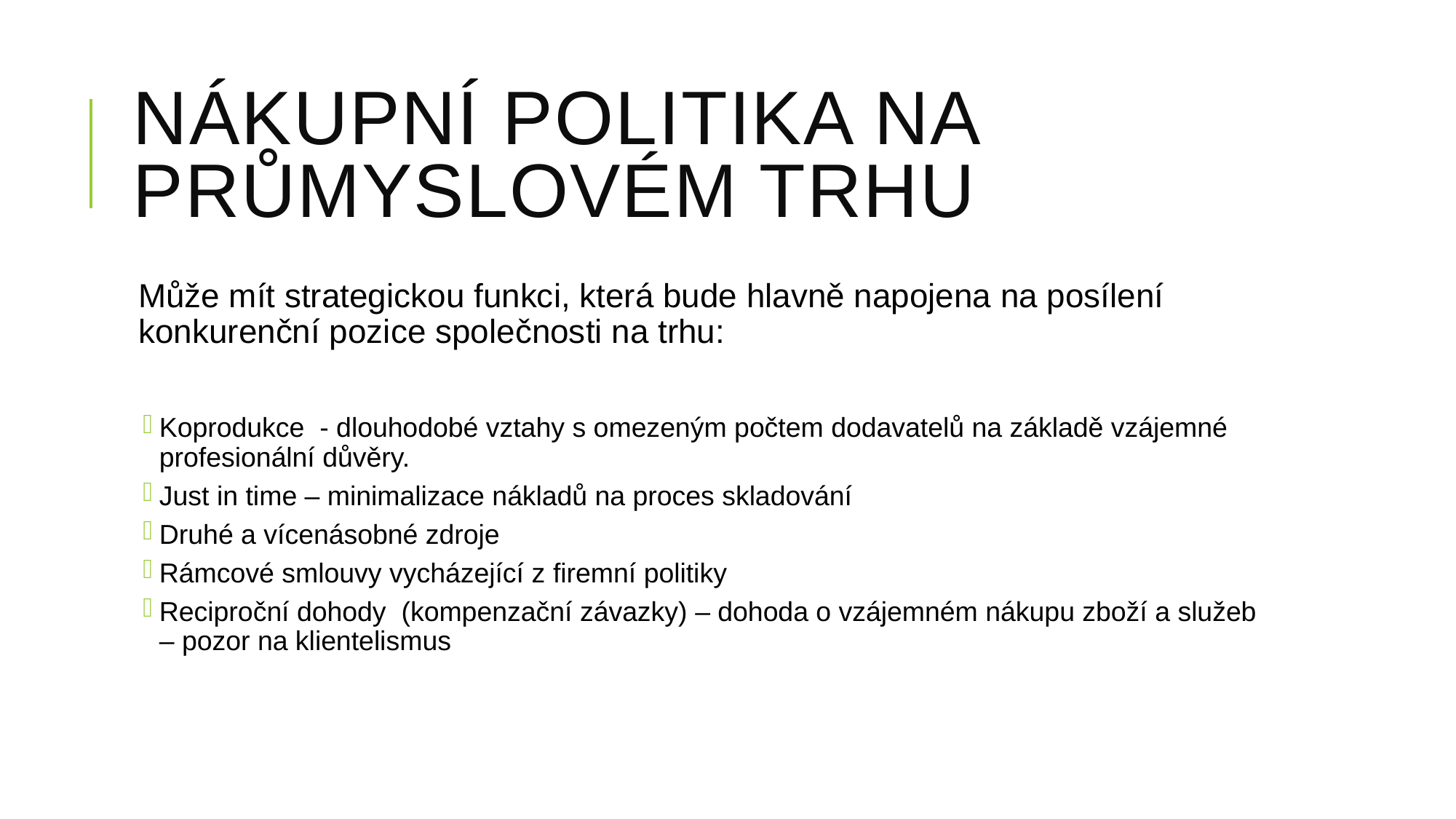

# Nákupní politika na průmyslovém trhu
Může mít strategickou funkci, která bude hlavně napojena na posílení konkurenční pozice společnosti na trhu:

Koprodukce  - dlouhodobé vztahy s omezeným počtem dodavatelů na základě vzájemné profesionální důvěry.
Just in time – minimalizace nákladů na proces skladování
Druhé a vícenásobné zdroje
Rámcové smlouvy vycházející z firemní politiky
Reciproční dohody  (kompenzační závazky) – dohoda o vzájemném nákupu zboží a služeb – pozor na klientelismus